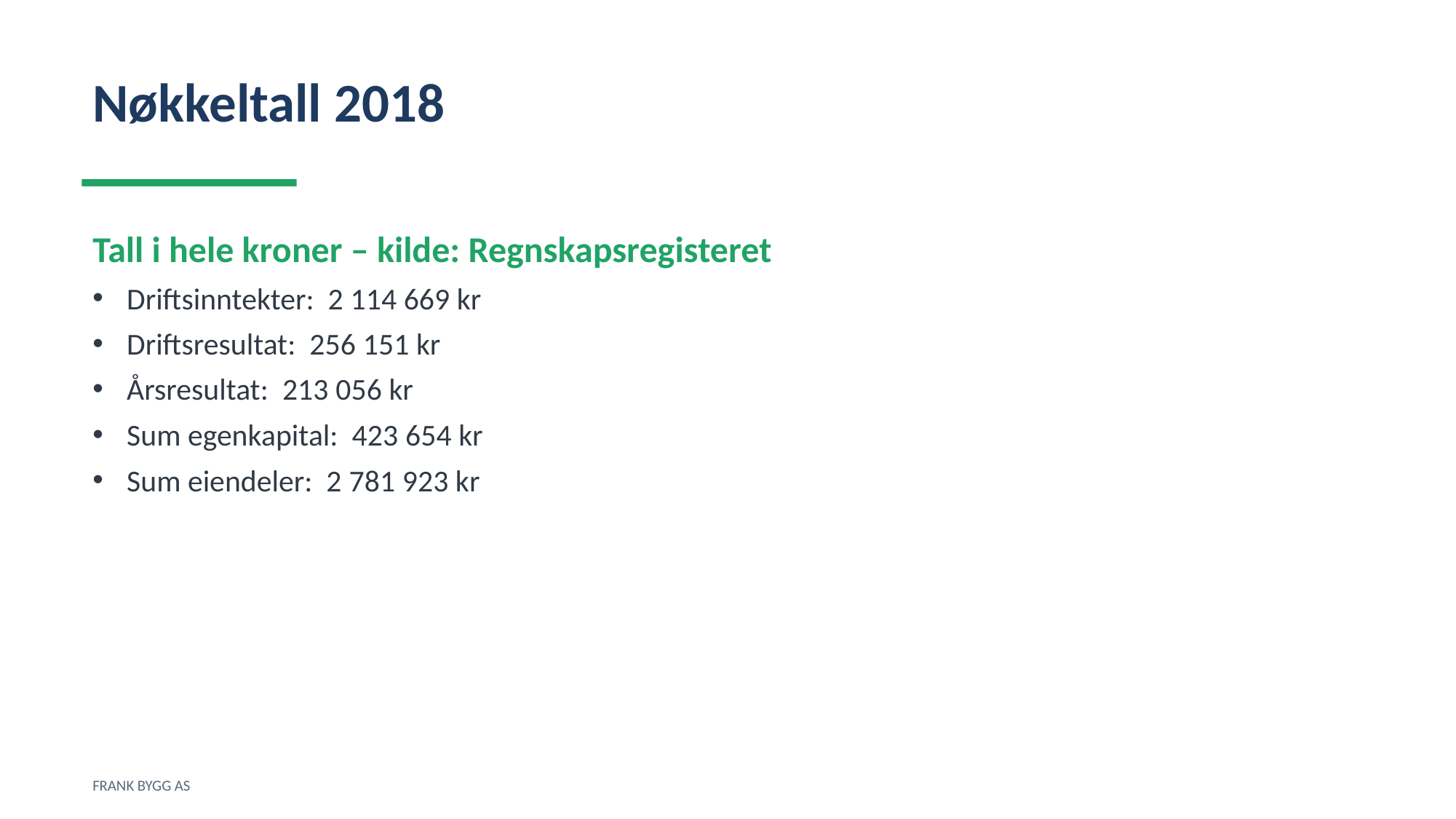

Nøkkeltall 2018

Tall i hele kroner – kilde: Regnskapsregisteret
Driftsinntekter:  2 114 669 kr
Driftsresultat:  256 151 kr
Årsresultat:  213 056 kr
Sum egenkapital:  423 654 kr
Sum eiendeler:  2 781 923 kr
FRANK BYGG AS